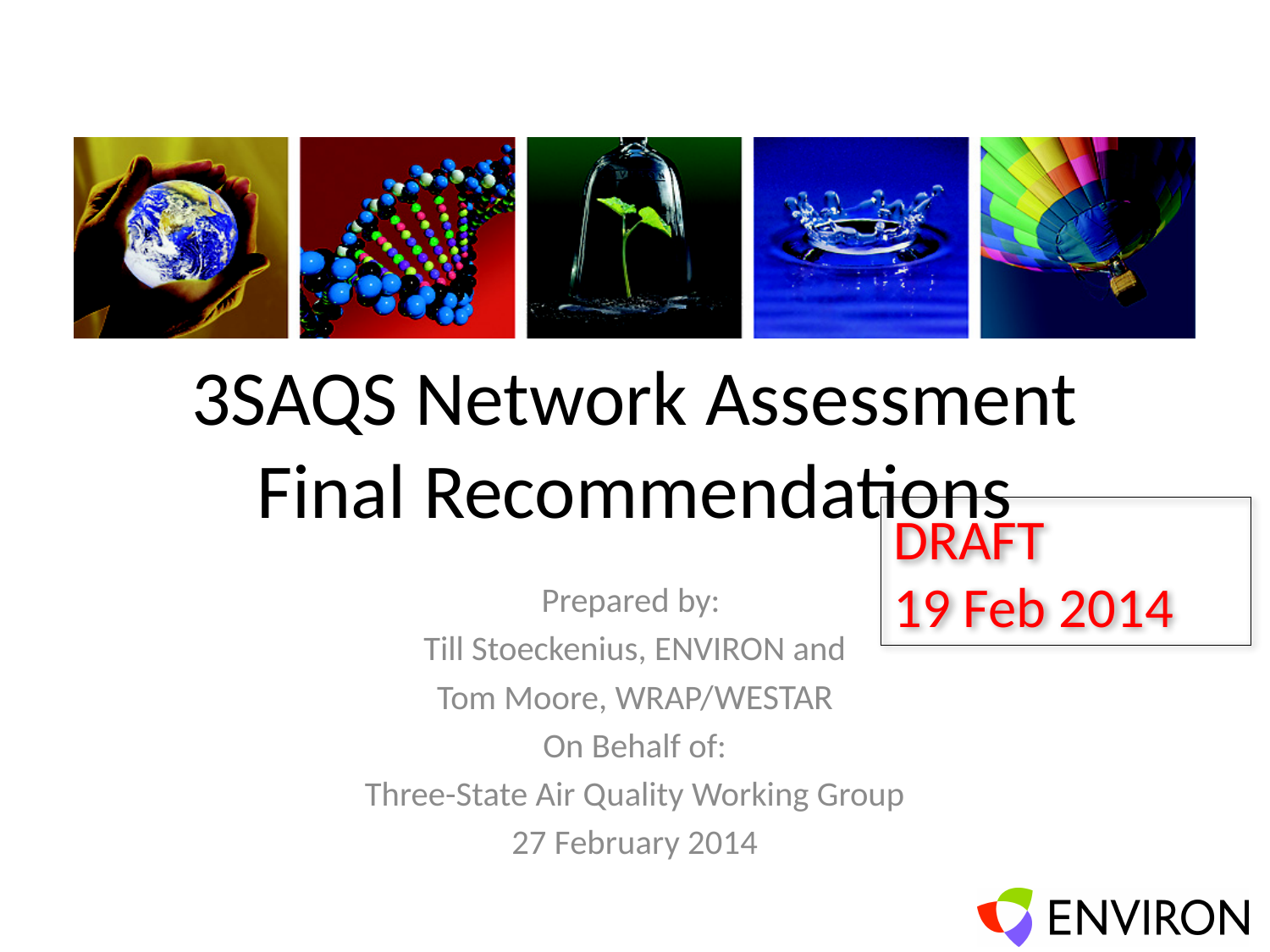

# 3SAQS Network Assessment Final Recommendations
DRAFT
19 Feb 2014
Prepared by:
Till Stoeckenius, ENVIRON and
Tom Moore, WRAP/WESTAR
On Behalf of:
Three-State Air Quality Working Group
27 February 2014